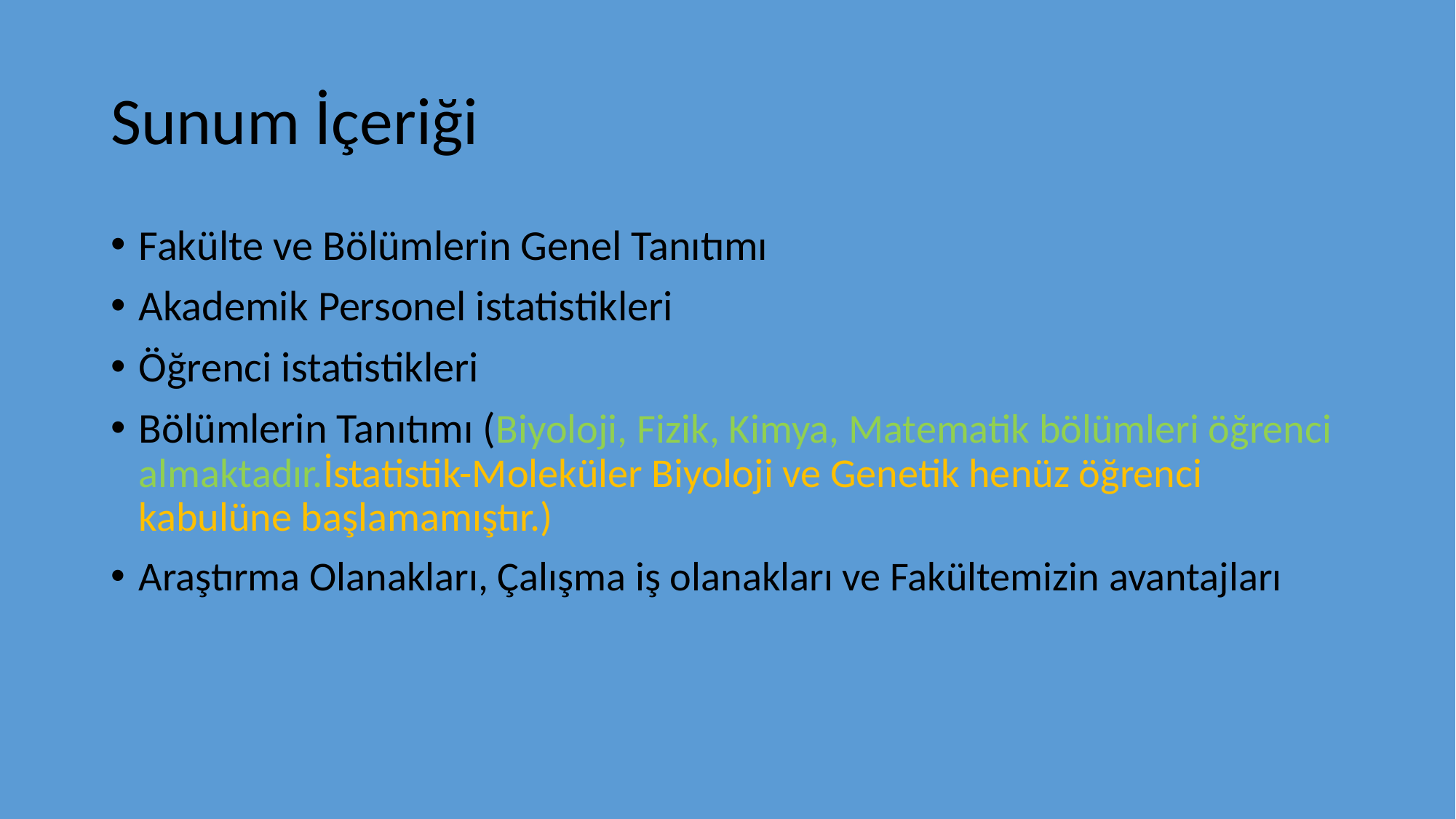

# Sunum İçeriği
Fakülte ve Bölümlerin Genel Tanıtımı
Akademik Personel istatistikleri
Öğrenci istatistikleri
Bölümlerin Tanıtımı (Biyoloji, Fizik, Kimya, Matematik bölümleri öğrenci almaktadır.İstatistik-Moleküler Biyoloji ve Genetik henüz öğrenci kabulüne başlamamıştır.)
Araştırma Olanakları, Çalışma iş olanakları ve Fakültemizin avantajları